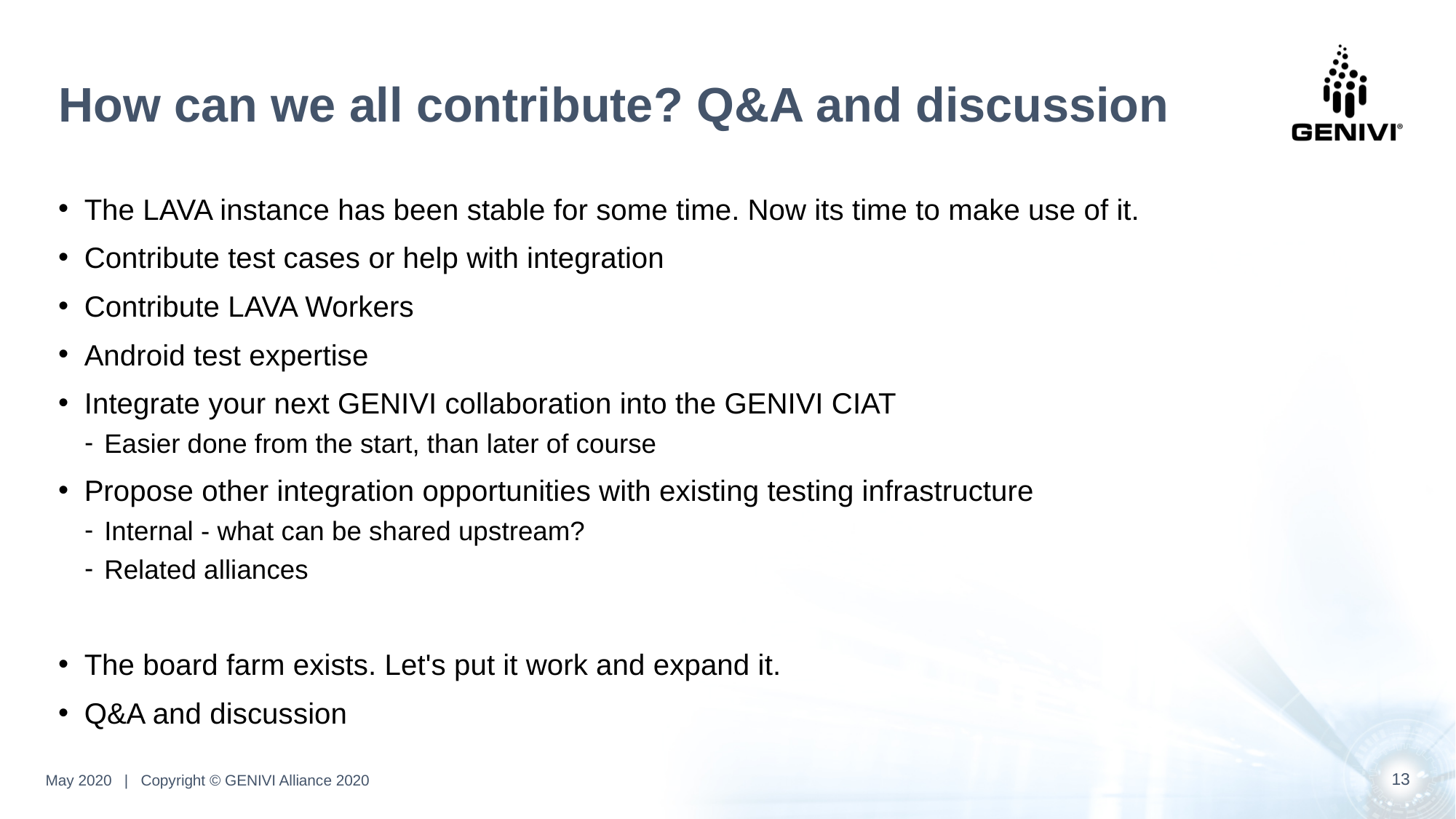

# How can we all contribute? Q&A and discussion
The LAVA instance has been stable for some time. Now its time to make use of it.
Contribute test cases or help with integration
Contribute LAVA Workers
Android test expertise
Integrate your next GENIVI collaboration into the GENIVI CIAT
Easier done from the start, than later of course
Propose other integration opportunities with existing testing infrastructure
Internal - what can be shared upstream?
Related alliances

The board farm exists. Let's put it work and expand it.
Q&A and discussion